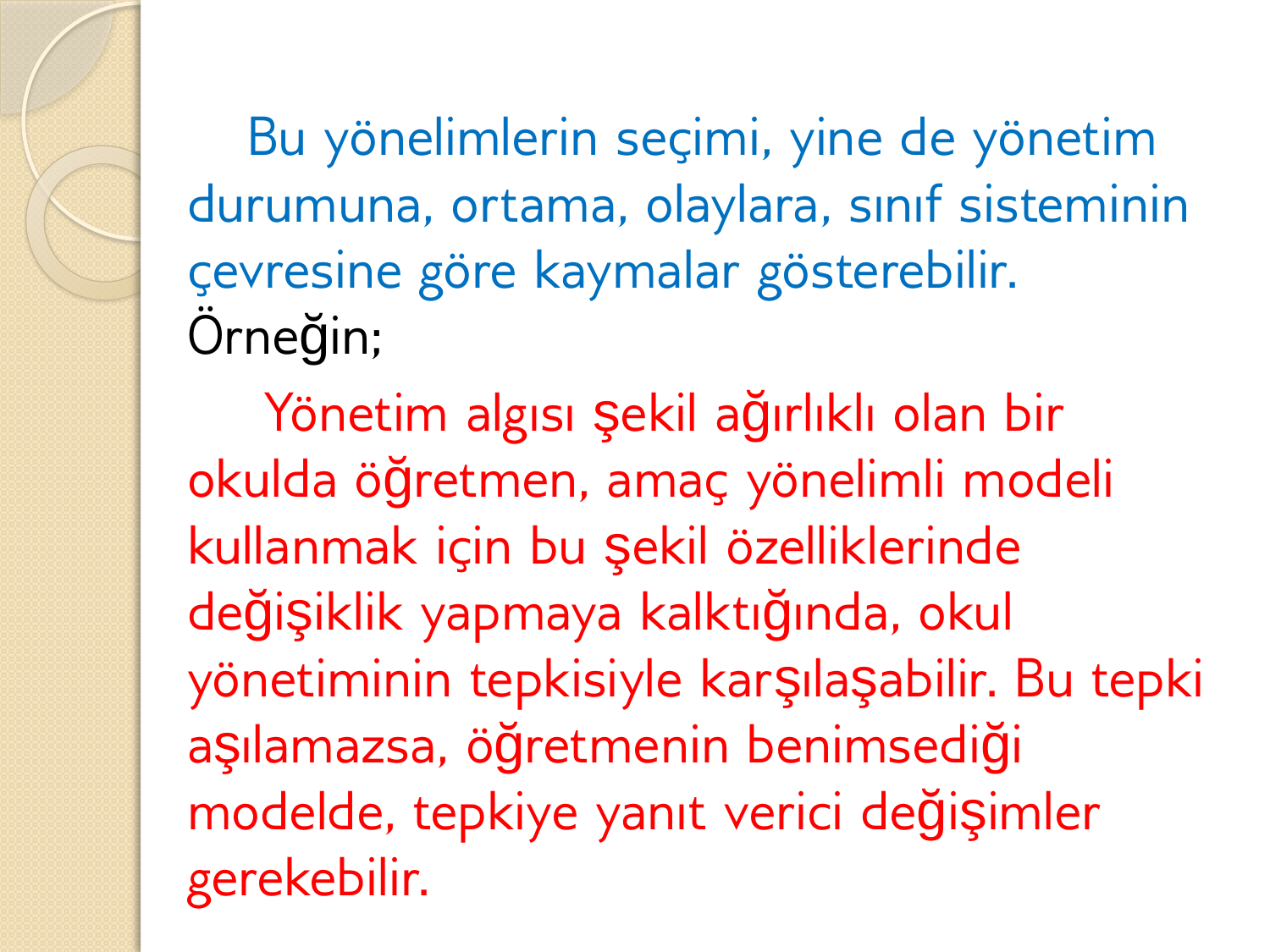

Bu yönelimlerin seçimi, yine de yönetim durumuna, ortama, olaylara, sınıf sisteminin çevresine göre kaymalar gösterebilir. Örneğin;
       Yönetim algısı şekil ağırlıklı olan bir okulda öğretmen, amaç yönelimli modeli kullanmak için bu şekil özelliklerinde değişiklik yapmaya kalktığında, okul yönetiminin tepkisiyle karşılaşabilir. Bu tepki aşılamazsa, öğretmenin benimsediği modelde, tepkiye yanıt verici değişimler gerekebilir.